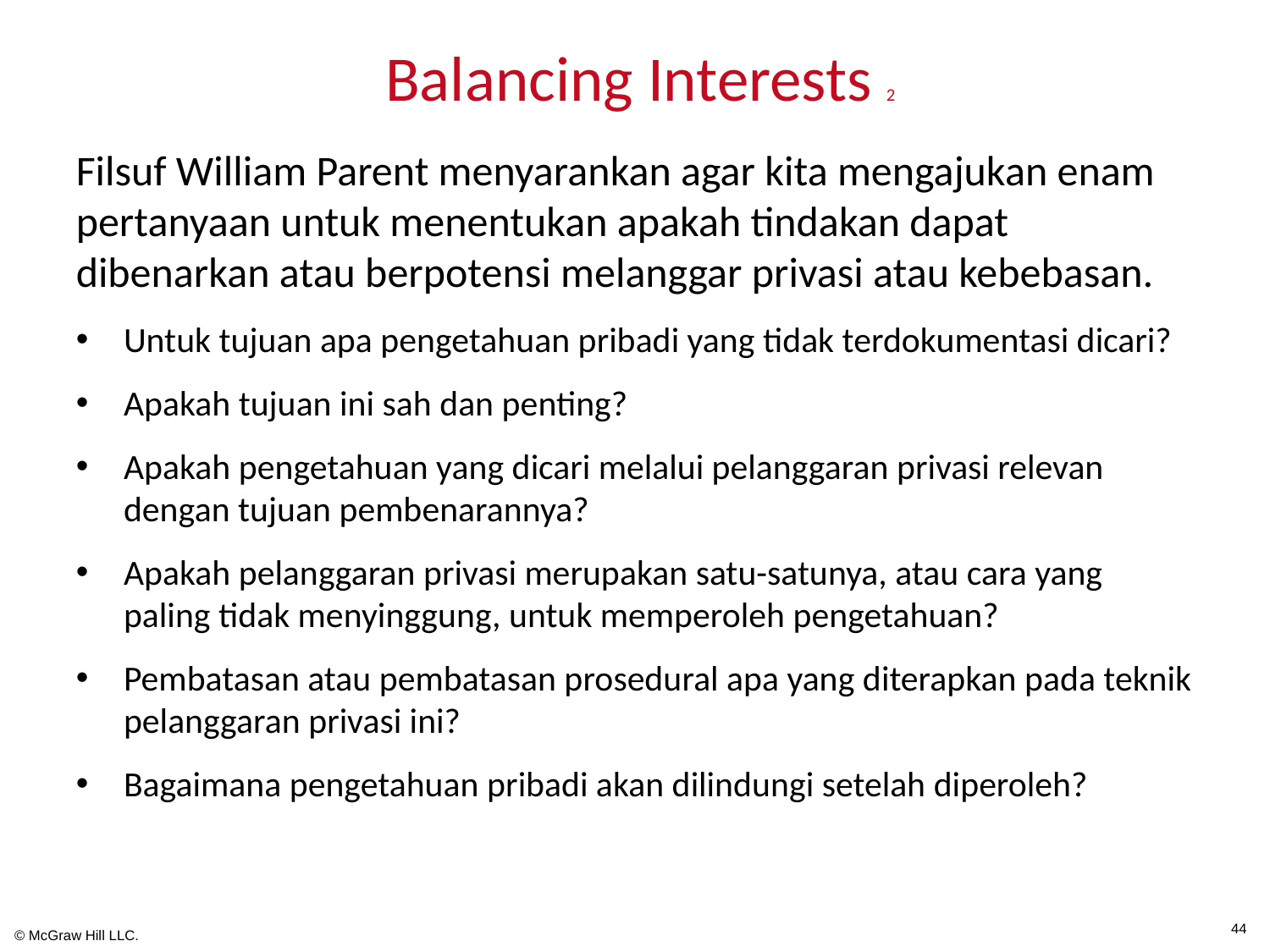

# Balancing Interests 2
Filsuf William Parent menyarankan agar kita mengajukan enam pertanyaan untuk menentukan apakah tindakan dapat dibenarkan atau berpotensi melanggar privasi atau kebebasan.
Untuk tujuan apa pengetahuan pribadi yang tidak terdokumentasi dicari?
Apakah tujuan ini sah dan penting?
Apakah pengetahuan yang dicari melalui pelanggaran privasi relevan dengan tujuan pembenarannya?
Apakah pelanggaran privasi merupakan satu-satunya, atau cara yang paling tidak menyinggung, untuk memperoleh pengetahuan?
Pembatasan atau pembatasan prosedural apa yang diterapkan pada teknik pelanggaran privasi ini?
Bagaimana pengetahuan pribadi akan dilindungi setelah diperoleh?
44